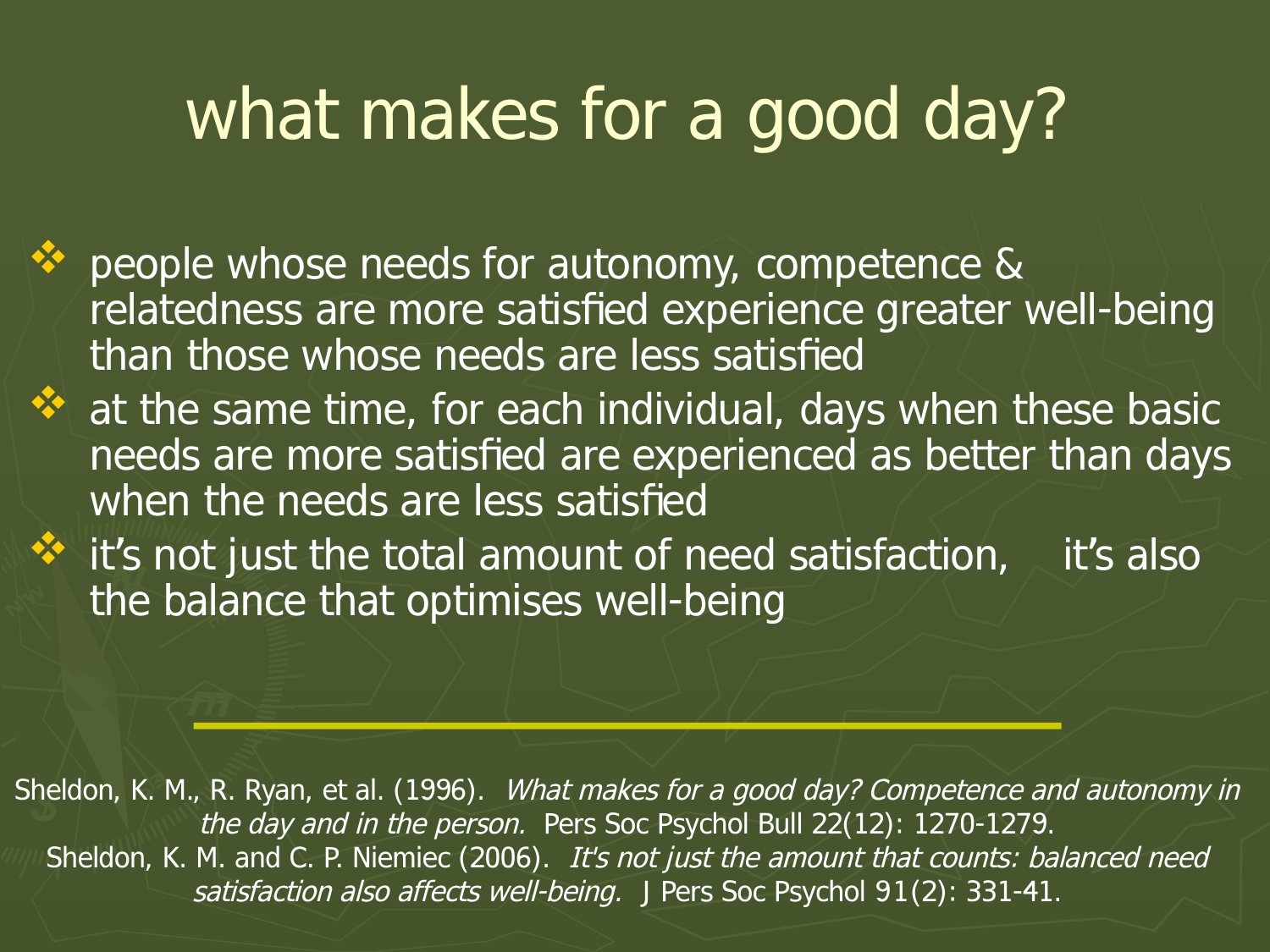

# what makes for a good day?
people whose needs for autonomy, competence & relatedness are more satisfied experience greater well-being than those whose needs are less satisfied
at the same time, for each individual, days when these basic needs are more satisfied are experienced as better than days when the needs are less satisfied
it’s not just the total amount of need satisfaction,    it’s also the balance that optimises well-being

Sheldon, K. M., R. Ryan, et al. (1996).  What makes for a good day? Competence and autonomy in the day and in the person.  Pers Soc Psychol Bull 22(12): 1270-1279.
Sheldon, K. M. and C. P. Niemiec (2006).  It's not just the amount that counts: balanced need satisfaction also affects well-being.  J Pers Soc Psychol 91(2): 331-41.